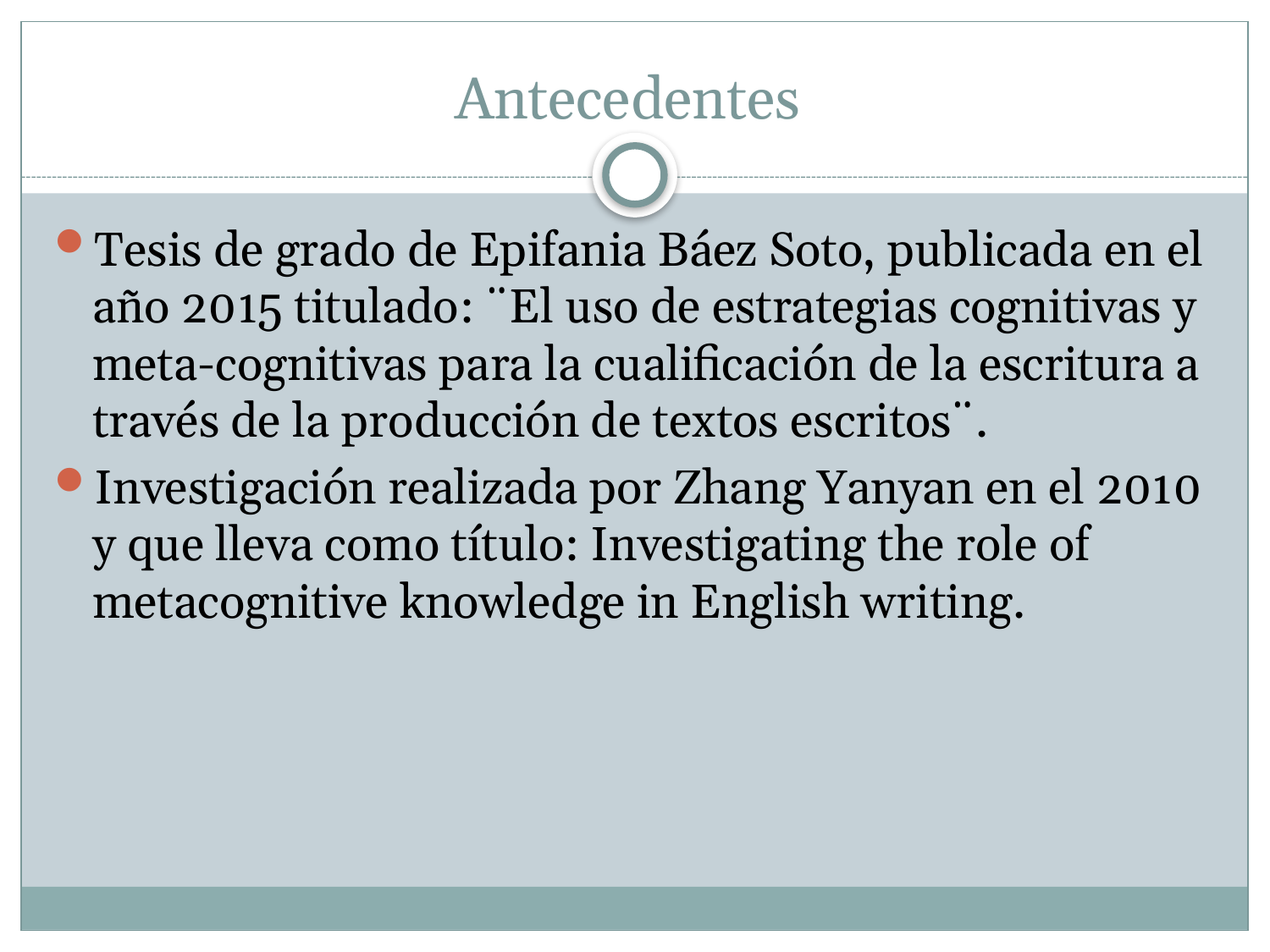

# Antecedentes
Tesis de grado de Epifania Báez Soto, publicada en el año 2015 titulado: ¨El uso de estrategias cognitivas y meta-cognitivas para la cualificación de la escritura a través de la producción de textos escritos¨.
Investigación realizada por Zhang Yanyan en el 2010 y que lleva como título: Investigating the role of metacognitive knowledge in English writing.